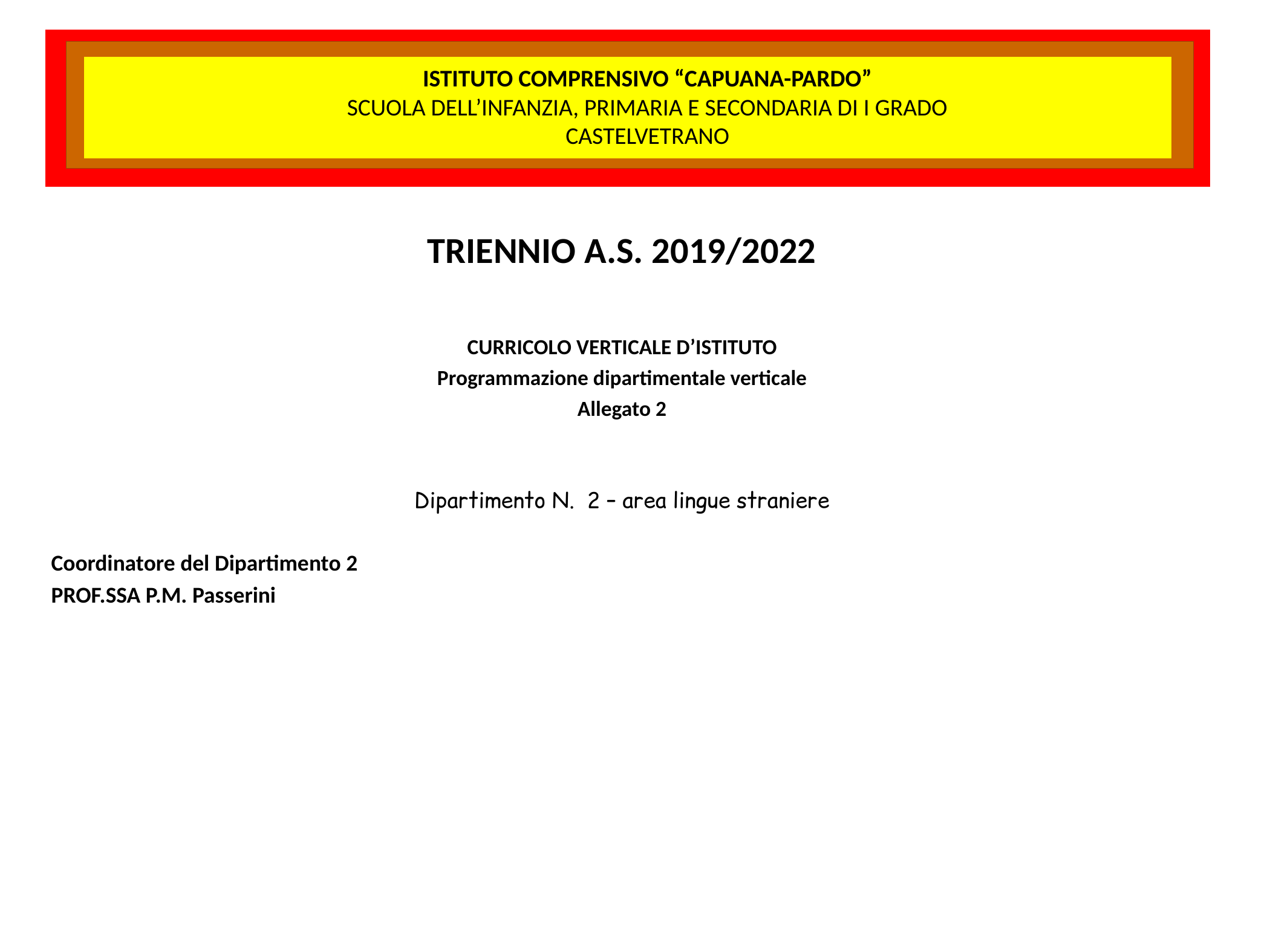

ISTITUTO COMPRENSIVO “CAPUANA-PARDO”
SCUOLA DELL’INFANZIA, PRIMARIA E SECONDARIA DI I GRADO
CASTELVETRANO
TRIENNIO A.S. 2019/2022

CURRICOLO VERTICALE D’ISTITUTO
Programmazione dipartimentale verticale
Allegato 2

Dipartimento N.  2 – area lingue straniere

Coordinatore del Dipartimento 2
PROF.SSA P.M. Passerini